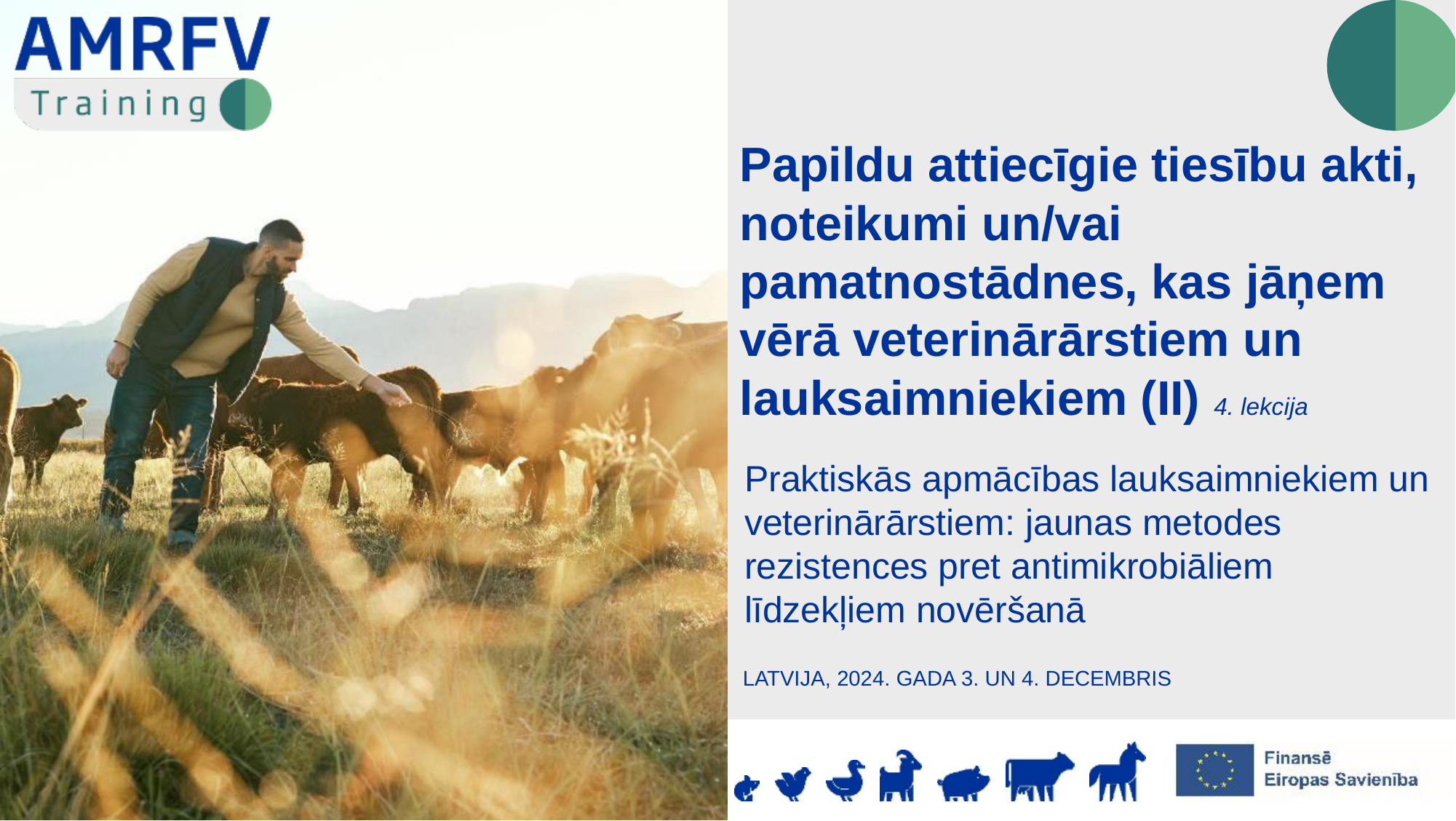

Papildu attiecīgie tiesību akti, noteikumi un/vai pamatnostādnes, kas jāņem vērā veterinārārstiem un lauksaimniekiem (II) 4. lekcija
Praktiskās apmācības lauksaimniekiem un veterinārārstiem: jaunas metodes rezistences pret antimikrobiāliem līdzekļiem novēršanā

LATVIJA, 2024. GADA 3. UN 4. DECEMBRIS